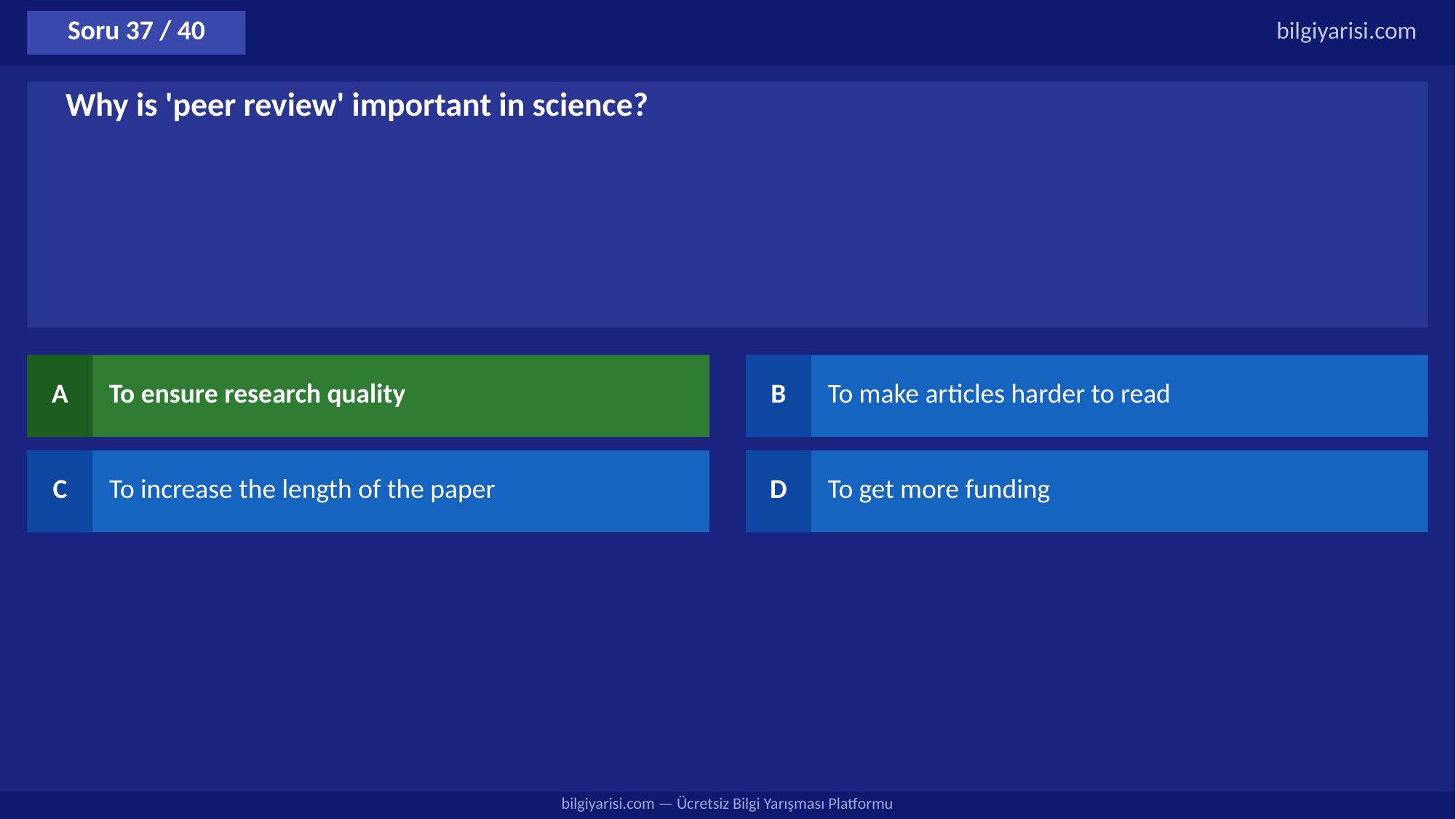

Soru 37 / 40
bilgiyarisi.com

Why is 'peer review' important in science?

A
To ensure research quality

B
To make articles harder to read

C
To increase the length of the paper

D
To get more funding
bilgiyarisi.com — Ücretsiz Bilgi Yarışması Platformu